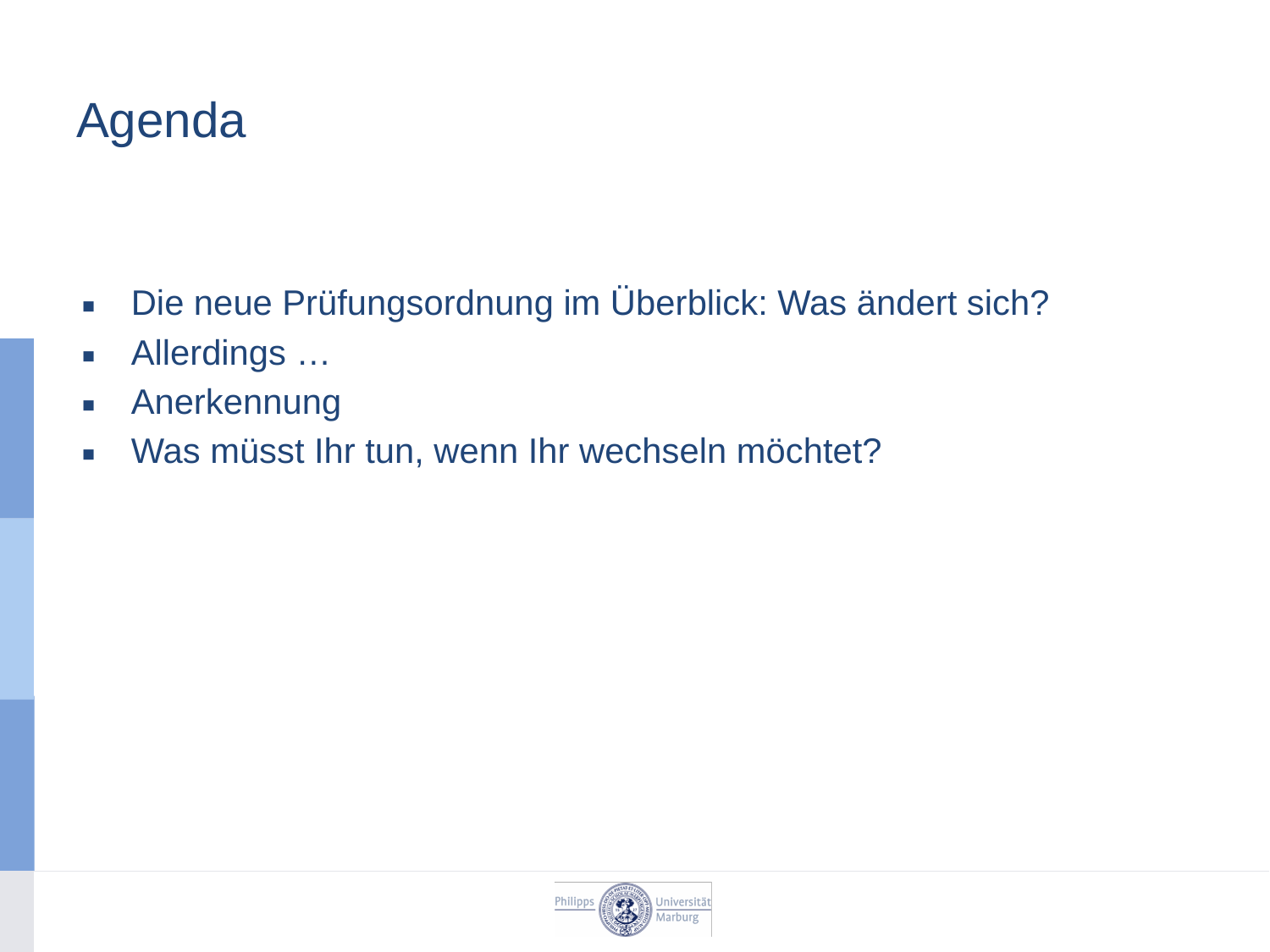

# Agenda
Die neue Prüfungsordnung im Überblick: Was ändert sich?
Allerdings …
Anerkennung
Was müsst Ihr tun, wenn Ihr wechseln möchtet?